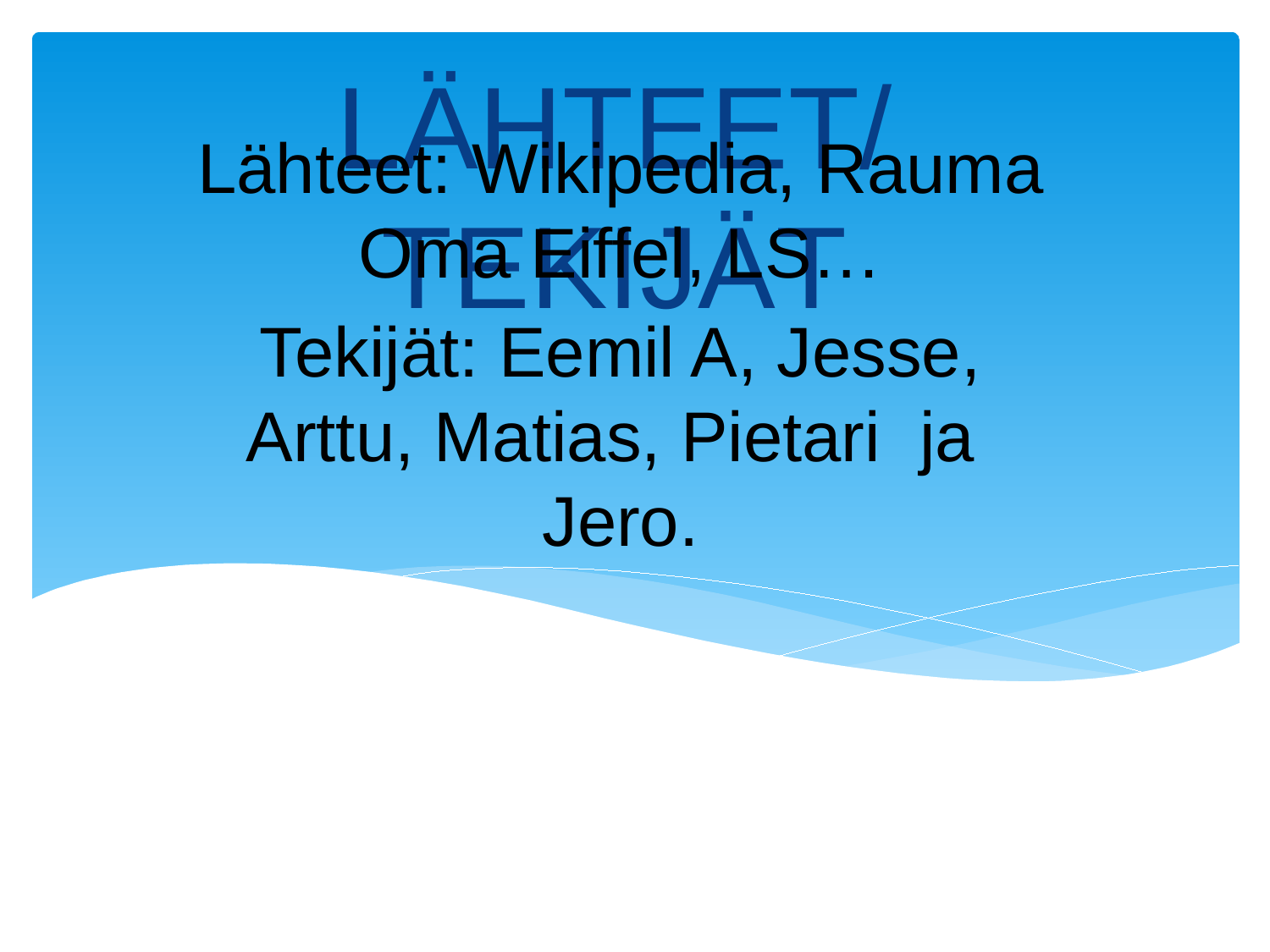

# LÄHTEET/TEKIJÄT
Lähteet: Wikipedia, Rauma Oma Eiffel, LS…
Tekijät: Eemil A, Jesse, Arttu, Matias, Pietari  ja  Jero.